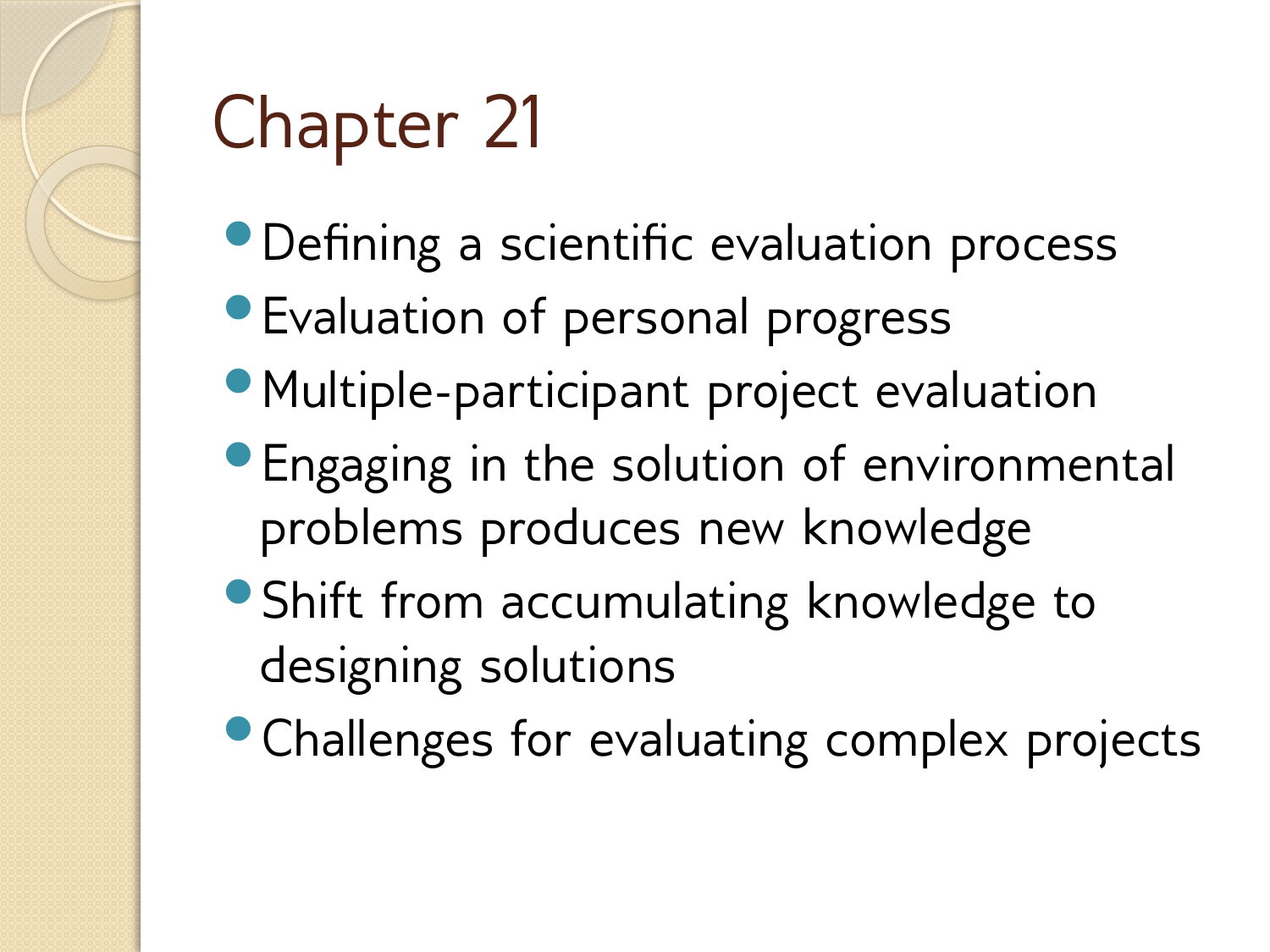

# Chapter 21
Defining a scientific evaluation process
Evaluation of personal progress
Multiple-participant project evaluation
Engaging in the solution of environmental problems produces new knowledge
Shift from accumulating knowledge to designing solutions
Challenges for evaluating complex projects